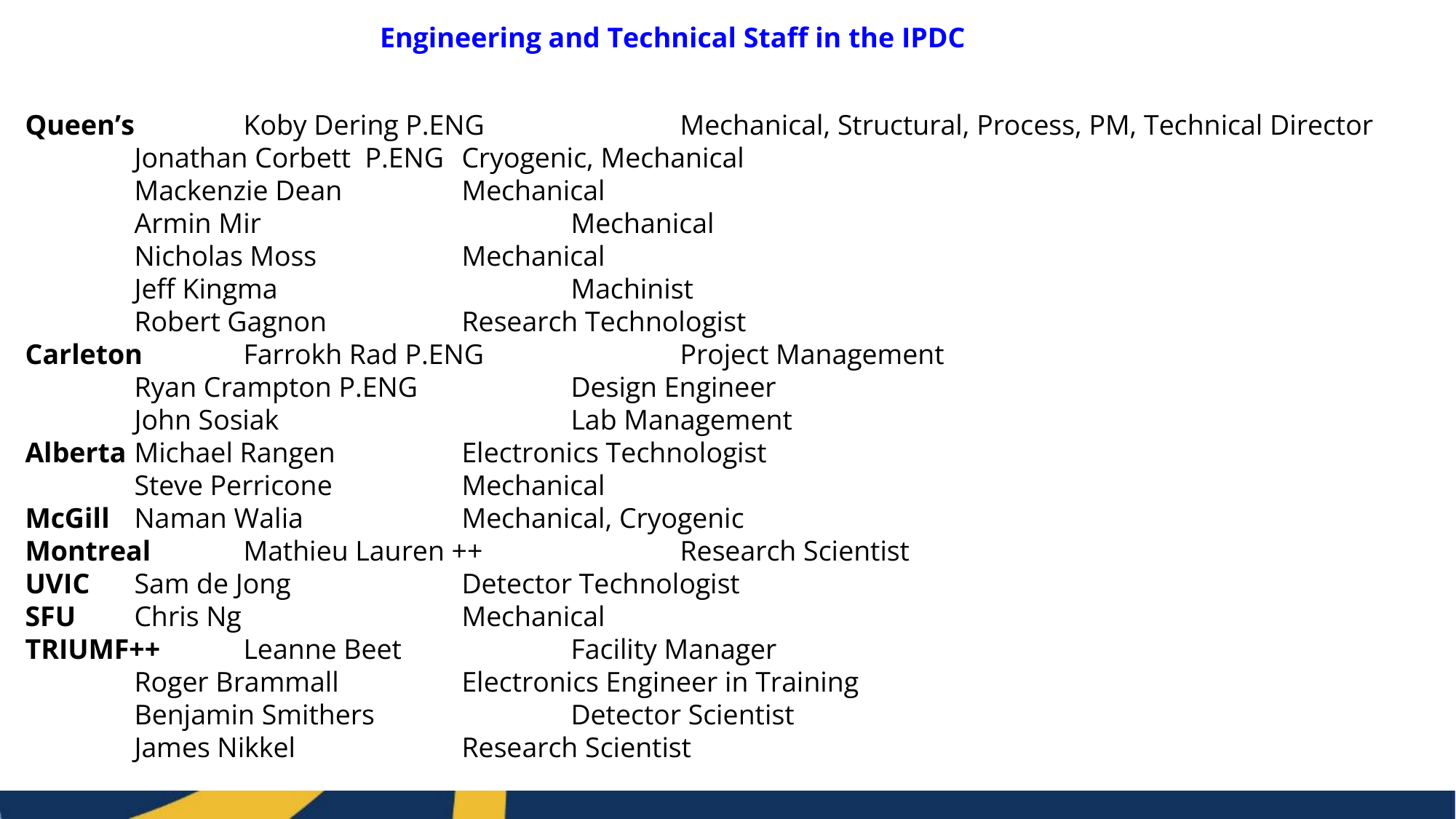

Engineering and Technical Staff in the IPDC
Queen’s	Koby Dering P.ENG		Mechanical, Structural, Process, PM, Technical Director
	Jonathan Corbett  P.ENG	Cryogenic, Mechanical
	Mackenzie Dean		Mechanical
	Armin Mir			Mechanical
	Nicholas Moss		Mechanical
	Jeff Kingma			Machinist
	Robert Gagnon		Research Technologist
Carleton	Farrokh Rad P.ENG		Project Management
	Ryan Crampton P.ENG		Design Engineer
	John Sosiak			Lab Management
Alberta	Michael Rangen		Electronics Technologist
	Steve Perricone		Mechanical
McGill	Naman Walia		Mechanical, Cryogenic
Montreal	Mathieu Lauren ++		Research Scientist
UVIC	Sam de Jong		Detector Technologist
SFU 	Chris Ng			Mechanical
TRIUMF++	Leanne Beet 		Facility Manager
	Roger Brammall		Electronics Engineer in Training
	Benjamin Smithers		Detector Scientist
	James Nikkel		Research Scientist